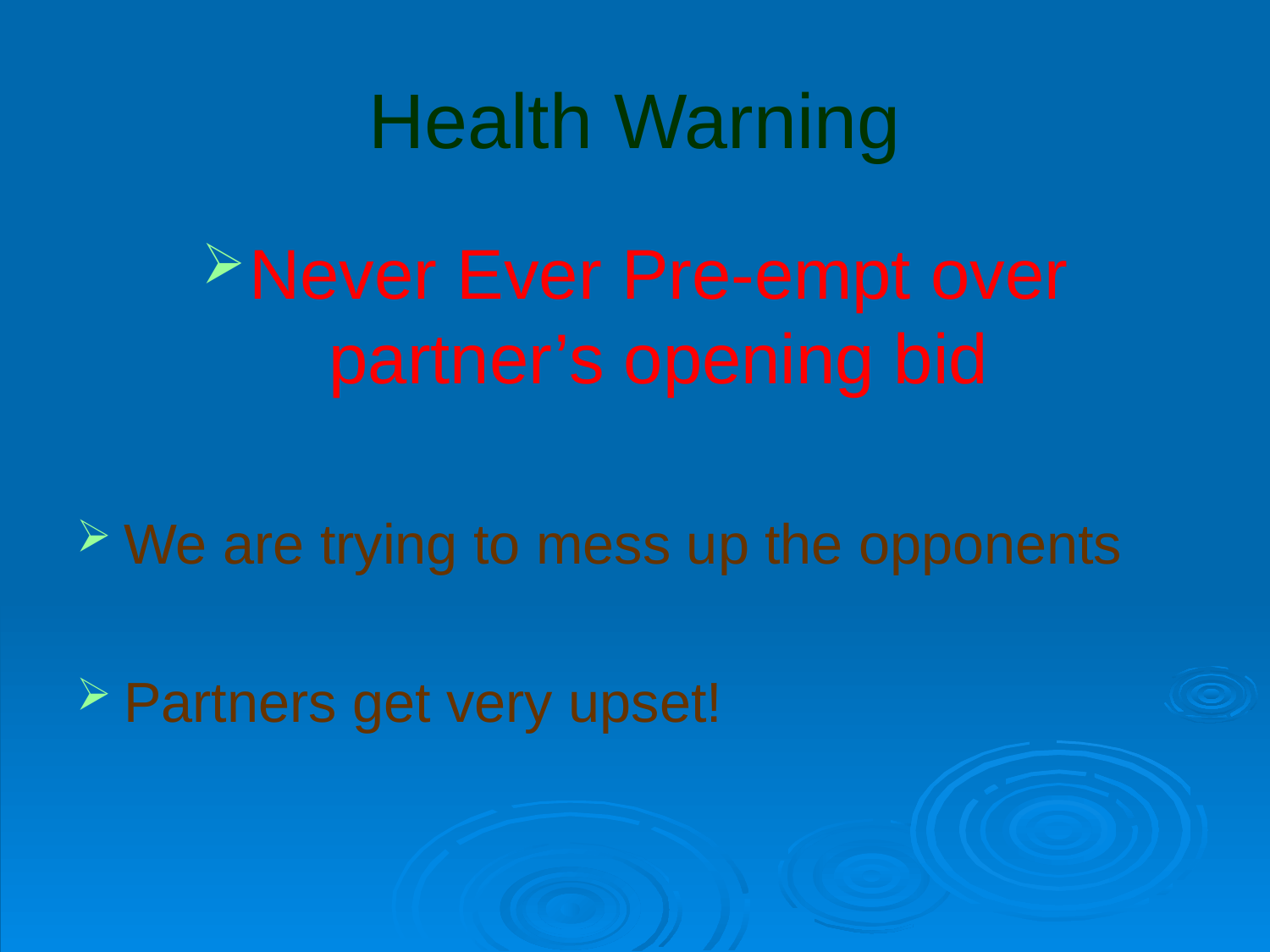

# Health Warning
Never Ever Pre-empt over partner’s opening bid

We are trying to mess up the opponents

Partners get very upset!